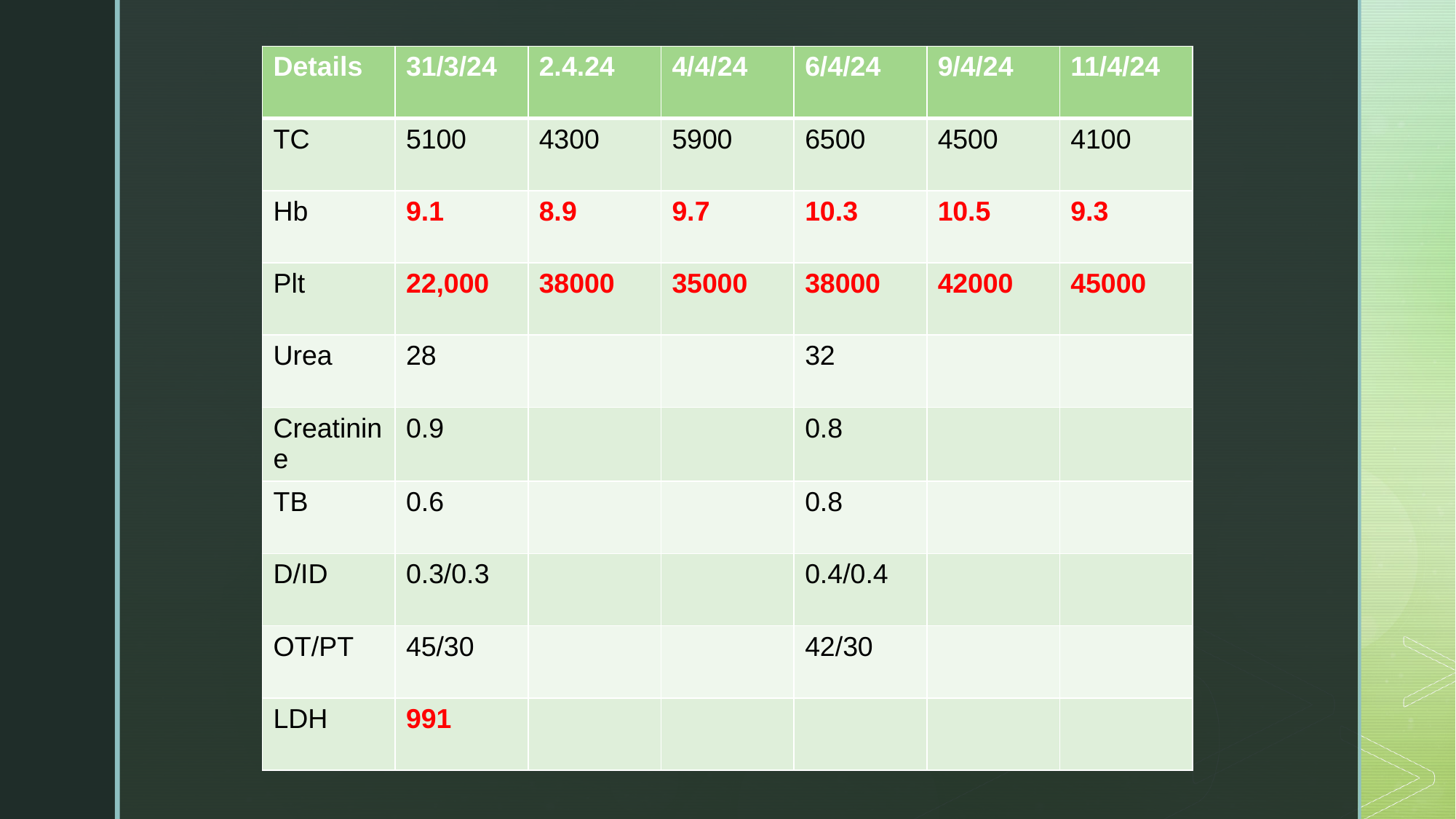

| Details | 31/3/24 | 2.4.24 | 4/4/24 | 6/4/24 | 9/4/24 | 11/4/24 |
| --- | --- | --- | --- | --- | --- | --- |
| TC | 5100 | 4300 | 5900 | 6500 | 4500 | 4100 |
| Hb | 9.1 | 8.9 | 9.7 | 10.3 | 10.5 | 9.3 |
| Plt | 22,000 | 38000 | 35000 | 38000 | 42000 | 45000 |
| Urea | 28 |  |  | 32 |  |  |
| Creatinine | 0.9 |  |  | 0.8 |  |  |
| TB | 0.6 |  |  | 0.8 |  |  |
| D/ID | 0.3/0.3 |  |  | 0.4/0.4 |  |  |
| OT/PT | 45/30 |  |  | 42/30 |  |  |
| LDH | 991 |  |  |  |  |  |
#